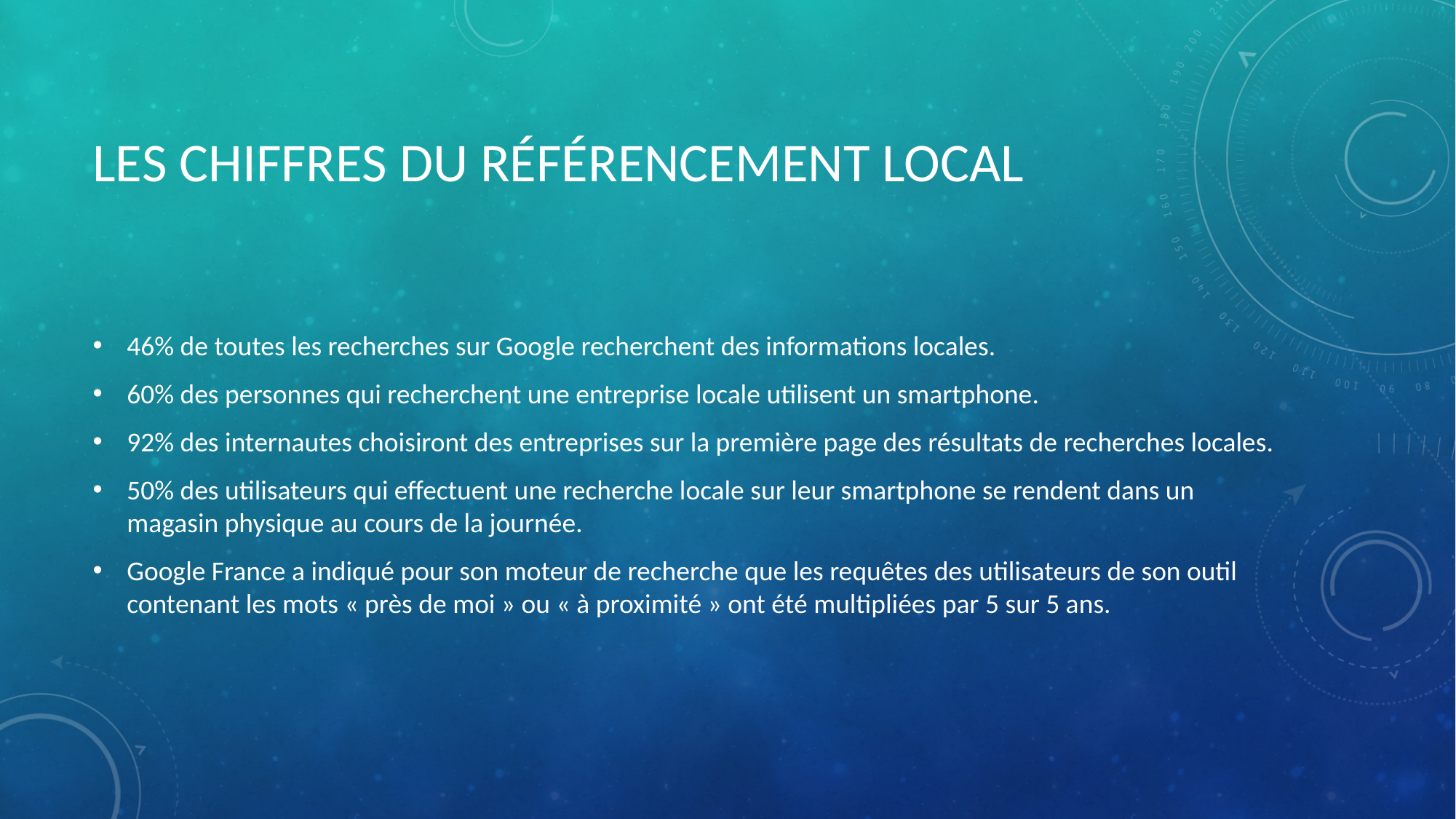

# Les chiffres du référencement local
46% de toutes les recherches sur Google recherchent des informations locales.
60% des personnes qui recherchent une entreprise locale utilisent un smartphone.
92% des internautes choisiront des entreprises sur la première page des résultats de recherches locales.
50% des utilisateurs qui effectuent une recherche locale sur leur smartphone se rendent dans un magasin physique au cours de la journée.
Google France a indiqué pour son moteur de recherche que les requêtes des utilisateurs de son outil contenant les mots « près de moi » ou « à proximité » ont été multipliées par 5 sur 5 ans.